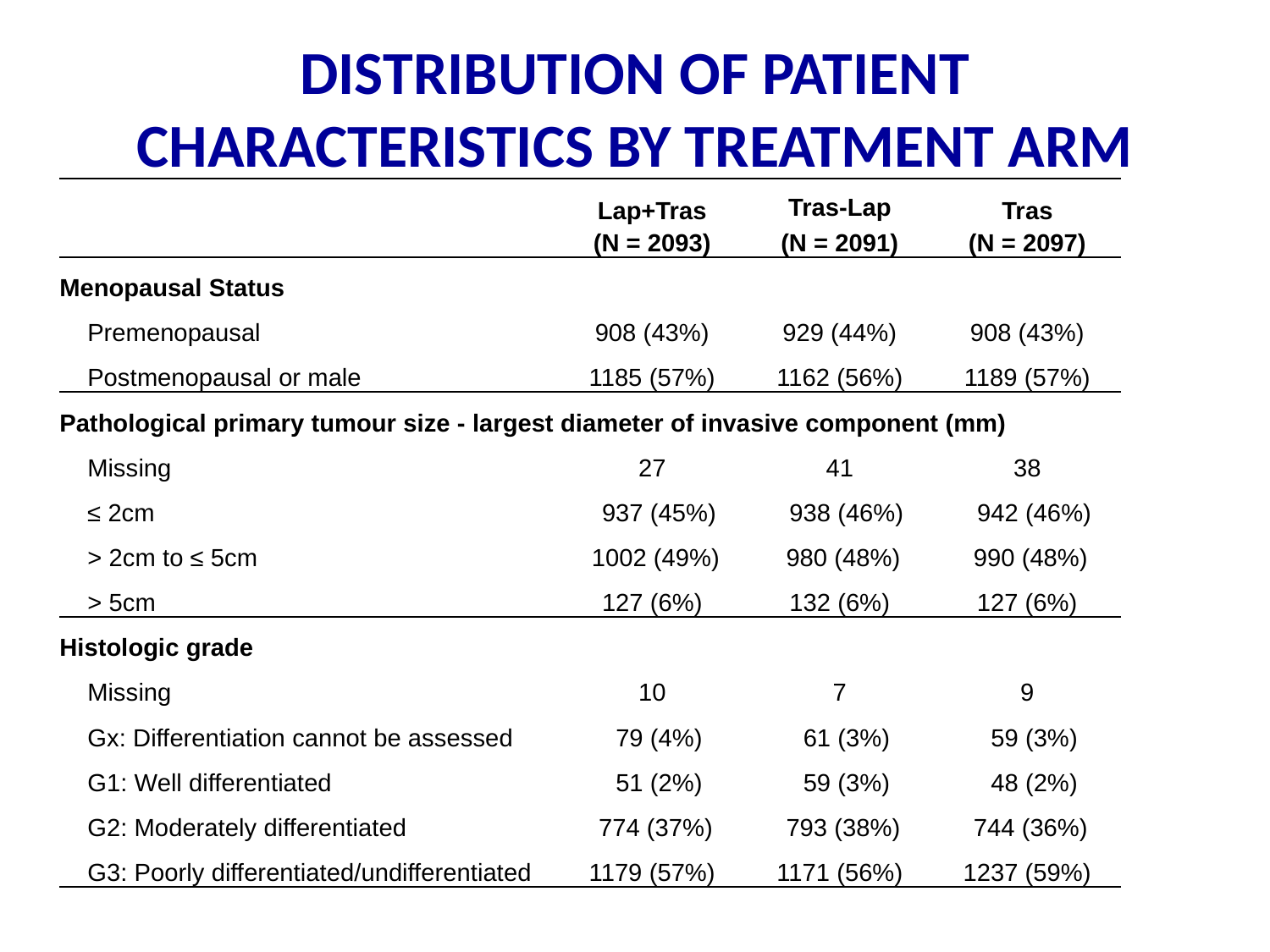

Distribution of patient characteristics by Treatment Arm
|  | Lap+Tras (N = 2093) | Tras-Lap (N = 2091) | Tras (N = 2097) |
| --- | --- | --- | --- |
| Menopausal Status |  |  |  |
| Premenopausal | 908 (43%) | 929 (44%) | 908 (43%) |
| Postmenopausal or male | 1185 (57%) | 1162 (56%) | 1189 (57%) |
| Pathological primary tumour size - largest diameter of invasive component (mm) |  |  |  |
| Missing | 27 | 41 | 38 |
| ≤ 2cm | 937 (45%) | 938 (46%) | 942 (46%) |
| > 2cm to ≤ 5cm | 1002 (49%) | 980 (48%) | 990 (48%) |
| > 5cm | 127 (6%) | 132 (6%) | 127 (6%) |
| Histologic grade |  |  |  |
| Missing | 10 | 7 | 9 |
| Gx: Differentiation cannot be assessed | 79 (4%) | 61 (3%) | 59 (3%) |
| G1: Well differentiated | 51 (2%) | 59 (3%) | 48 (2%) |
| G2: Moderately differentiated | 774 (37%) | 793 (38%) | 744 (36%) |
| G3: Poorly differentiated/undifferentiated | 1179 (57%) | 1171 (56%) | 1237 (59%) |